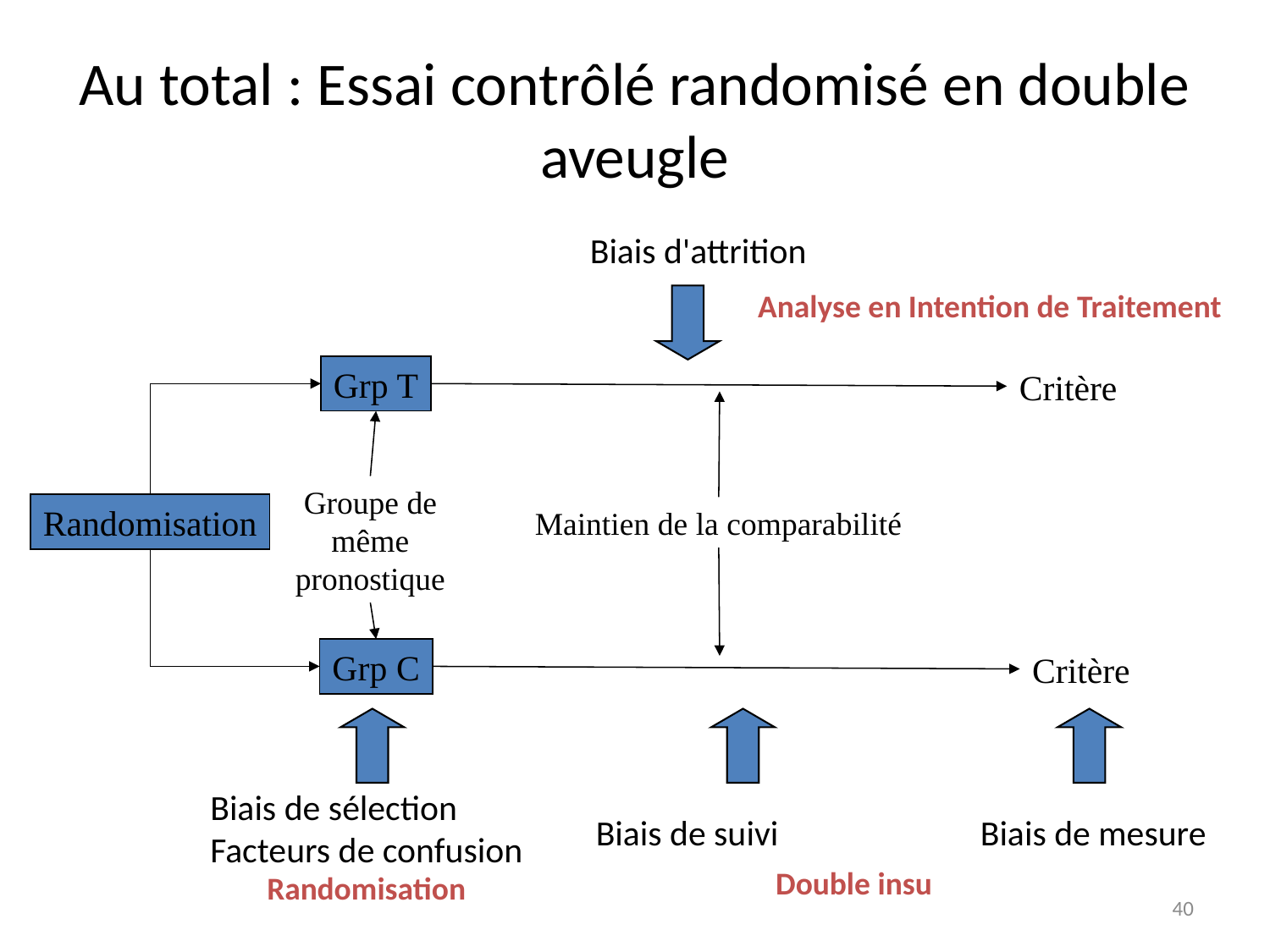

# Au total : Essai contrôlé randomisé en double aveugle
Biais d'attrition
Analyse en Intention de Traitement

Grp T
Critère
Groupe de même pronostique
Randomisation
Maintien de la comparabilité
Grp C
Critère

Biais de sélection
Facteurs de confusion
Biais de suivi
Biais de mesure
Double insu
Randomisation
40